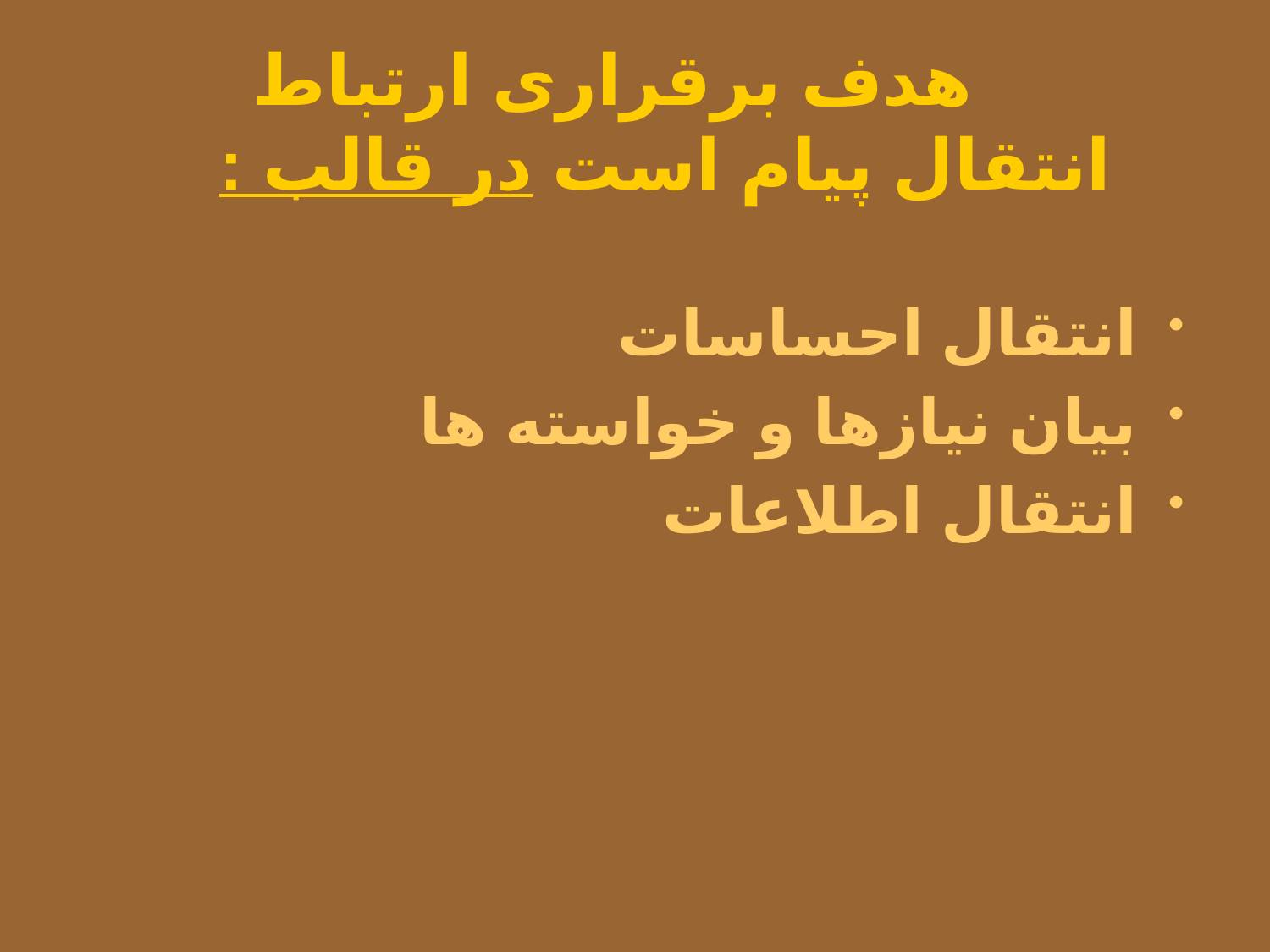

# هدف برقراری ارتباط انتقال پیام است در قالب :
انتقال احساسات
بیان نیازها و خواسته ها
انتقال اطلاعات